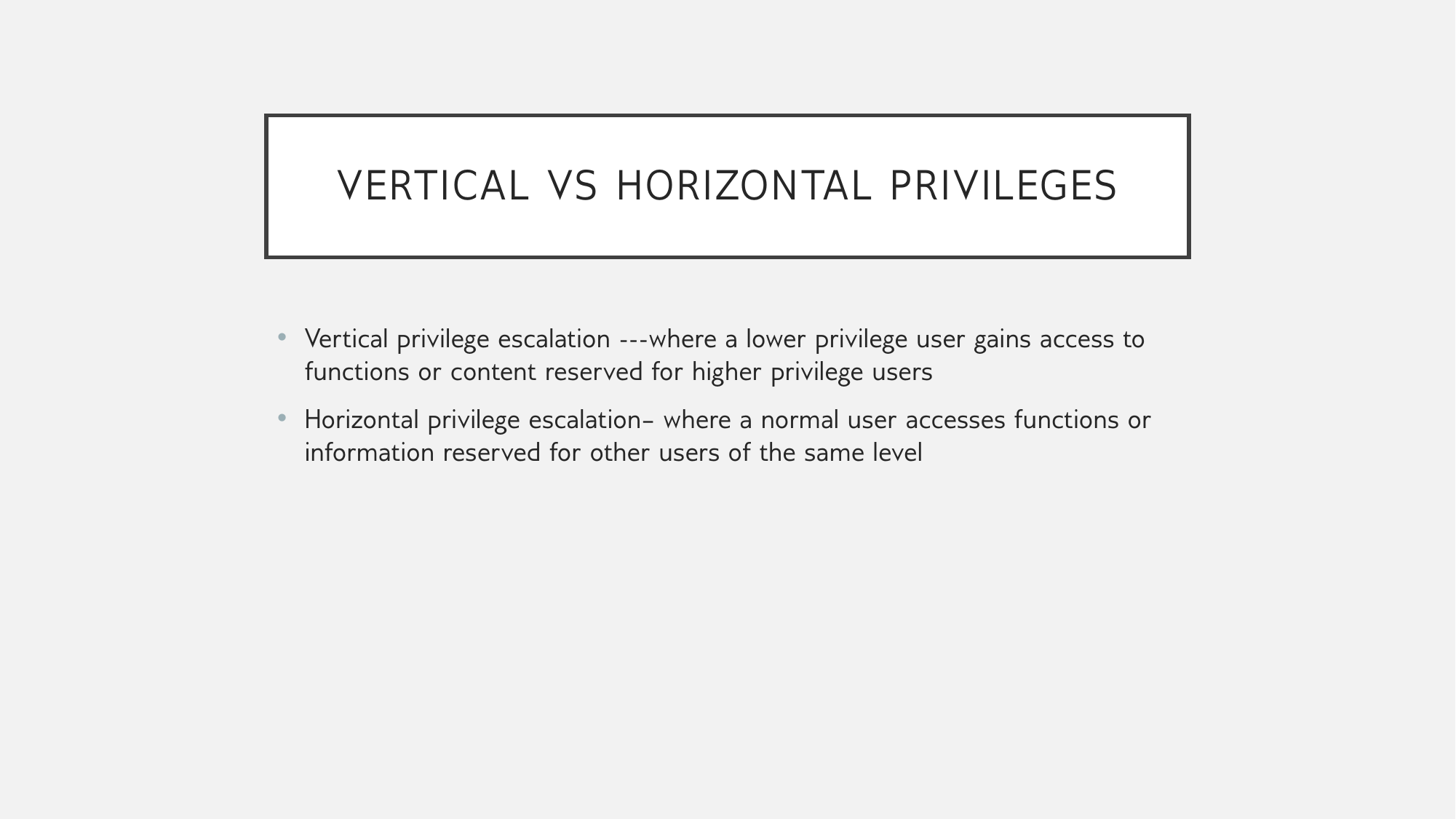

# Vertical VS Horizontal privileges
Vertical privilege escalation ---where a lower privilege user gains access to functions or content reserved for higher privilege users
Horizontal privilege escalation– where a normal user accesses functions or information reserved for other users of the same level